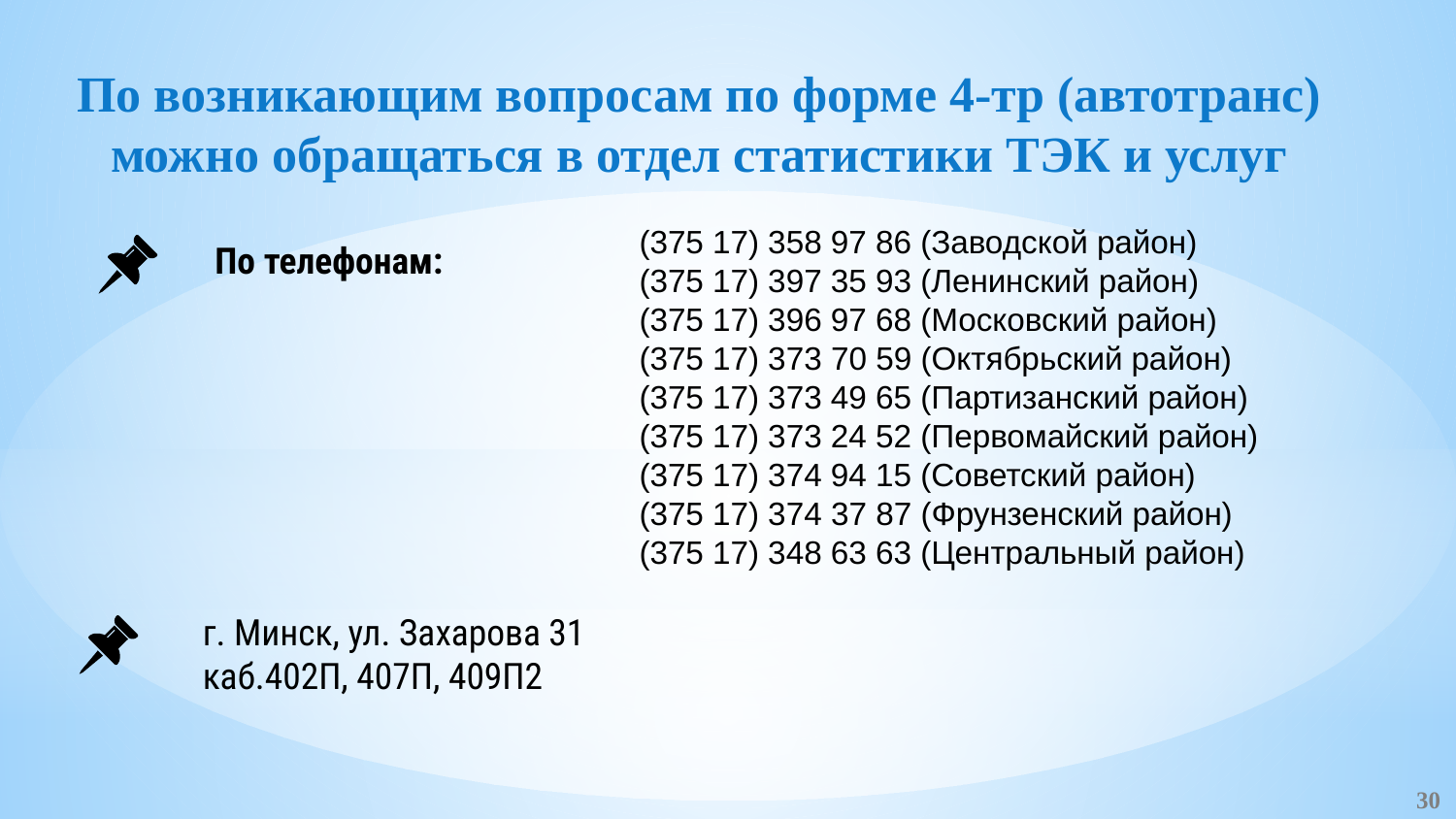

# По возникающим вопросам по форме 4-тр (автотранс) можно обращаться в отдел статистики ТЭК и услуг
(375 17) 358 97 86 (Заводской район)
(375 17) 397 35 93 (Ленинский район)
(375 17) 396 97 68 (Московский район)
(375 17) 373 70 59 (Октябрьский район)
(375 17) 373 49 65 (Партизанский район)
(375 17) 373 24 52 (Первомайский район)
(375 17) 374 94 15 (Советский район)
(375 17) 374 37 87 (Фрунзенский район)
(375 17) 348 63 63 (Центральный район)

По телефонам:

г. Минск, ул. Захарова 31
каб.402П, 407П, 409П2

30